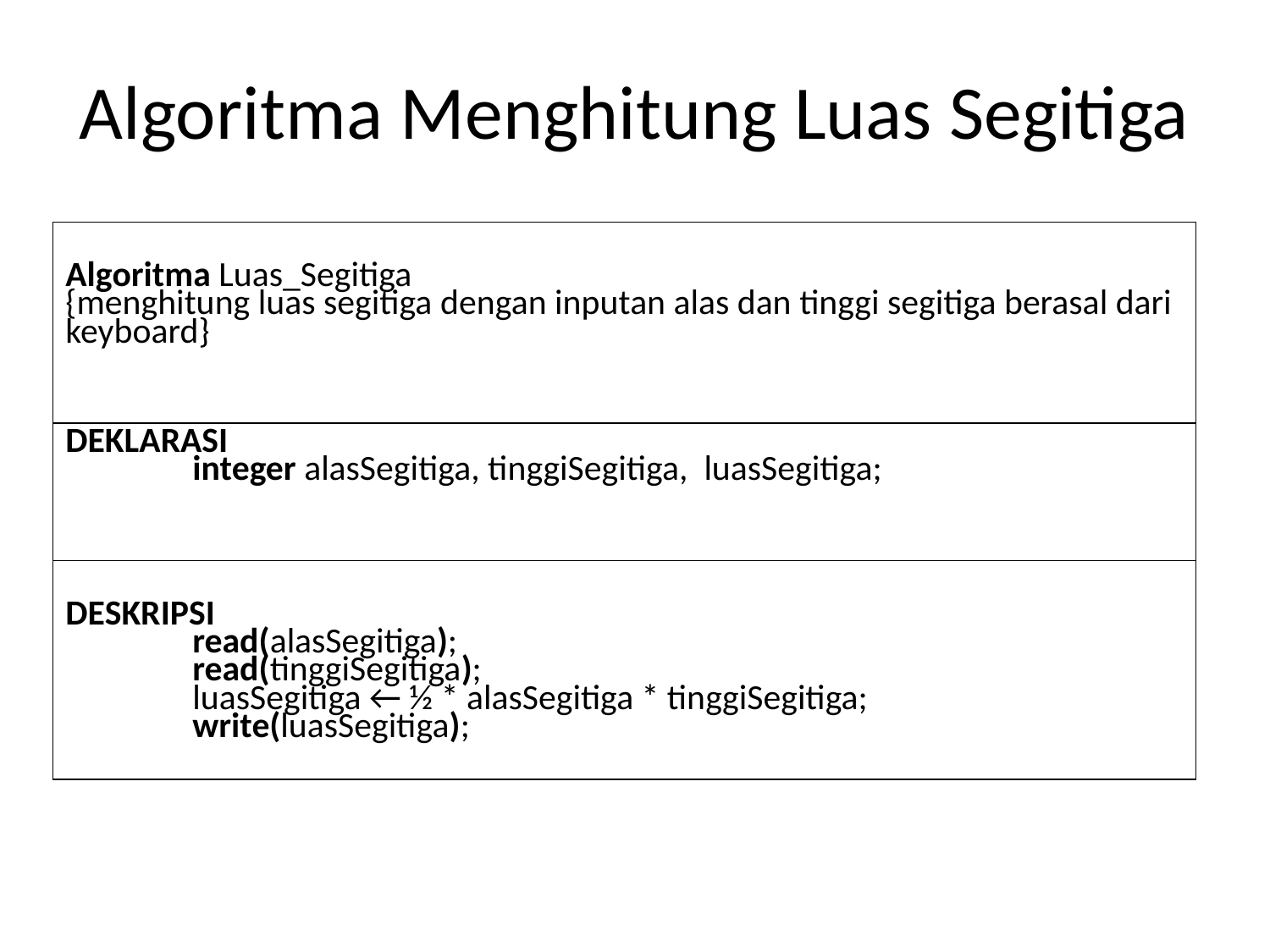

# Algoritma Menghitung Luas Segitiga
| Algoritma Luas\_Segitiga {menghitung luas segitiga dengan inputan alas dan tinggi segitiga berasal dari keyboard} |
| --- |
| DEKLARASI integer alasSegitiga, tinggiSegitiga, luasSegitiga; |
| DESKRIPSI read(alasSegitiga); read(tinggiSegitiga); luasSegitiga ← ½ \* alasSegitiga \* tinggiSegitiga; write(luasSegitiga); |